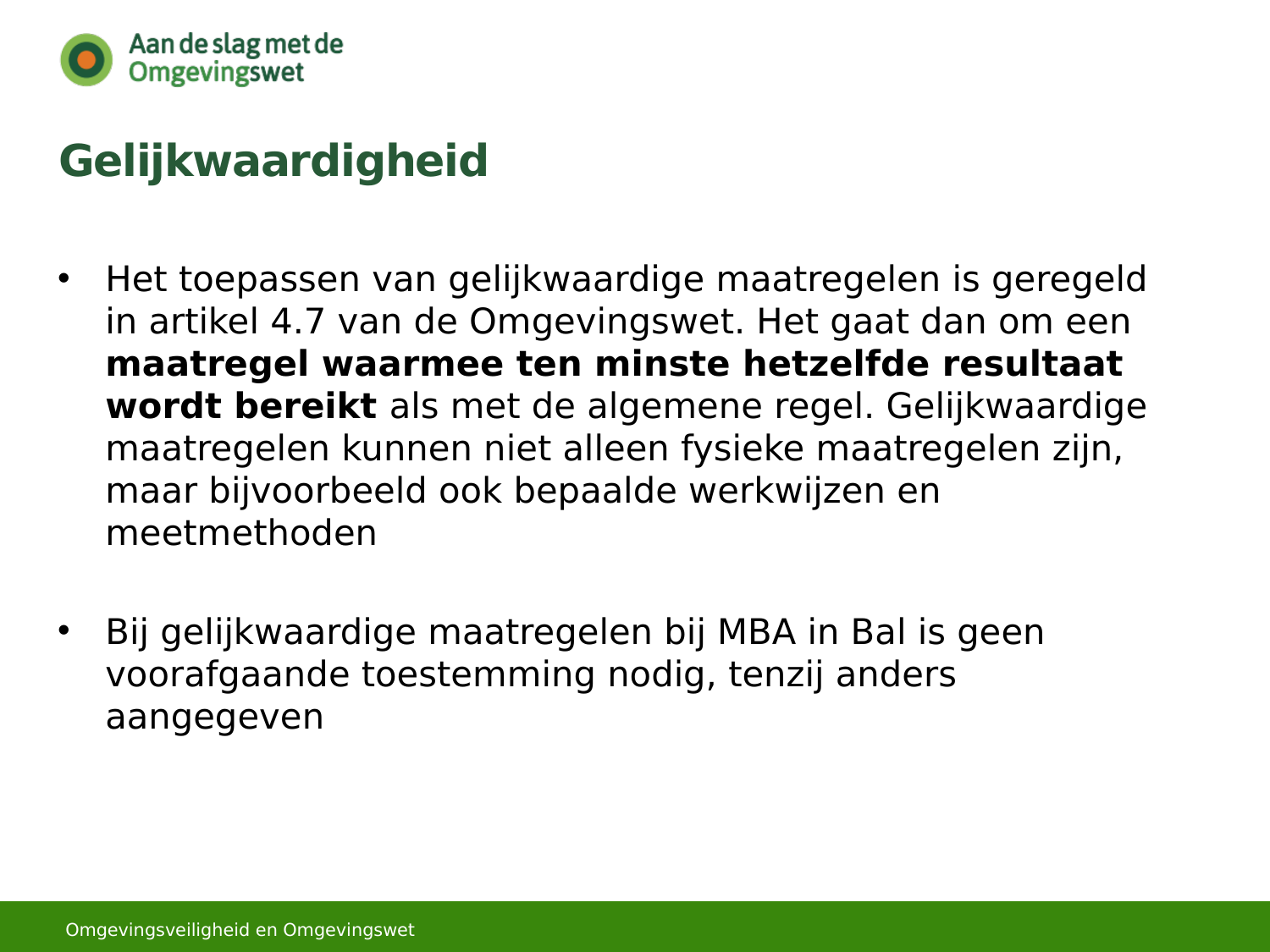

# Gelijkwaardigheid
Het toepassen van gelijkwaardige maatregelen is geregeld in artikel 4.7 van de Omgevingswet. Het gaat dan om een maatregel waarmee ten minste hetzelfde resultaat wordt bereikt als met de algemene regel. Gelijkwaardige maatregelen kunnen niet alleen fysieke maatregelen zijn, maar bijvoorbeeld ook bepaalde werkwijzen en meetmethoden

Bij gelijkwaardige maatregelen bij MBA in Bal is geen voorafgaande toestemming nodig, tenzij anders aangegeven
Omgevingsveiligheid en Omgevingswet